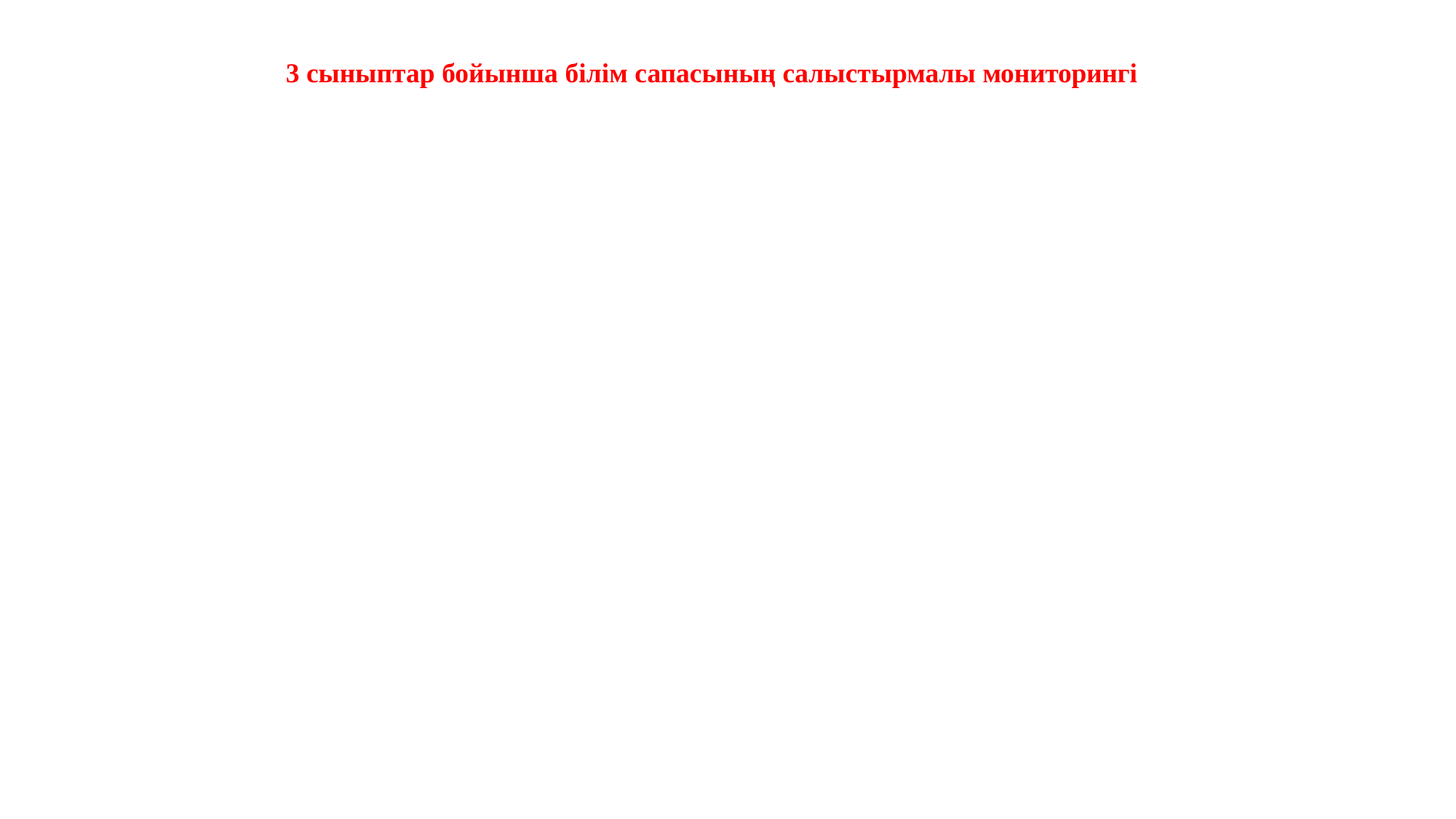

3 сыныптар бойынша білім сапасының салыстырмалы мониторингі